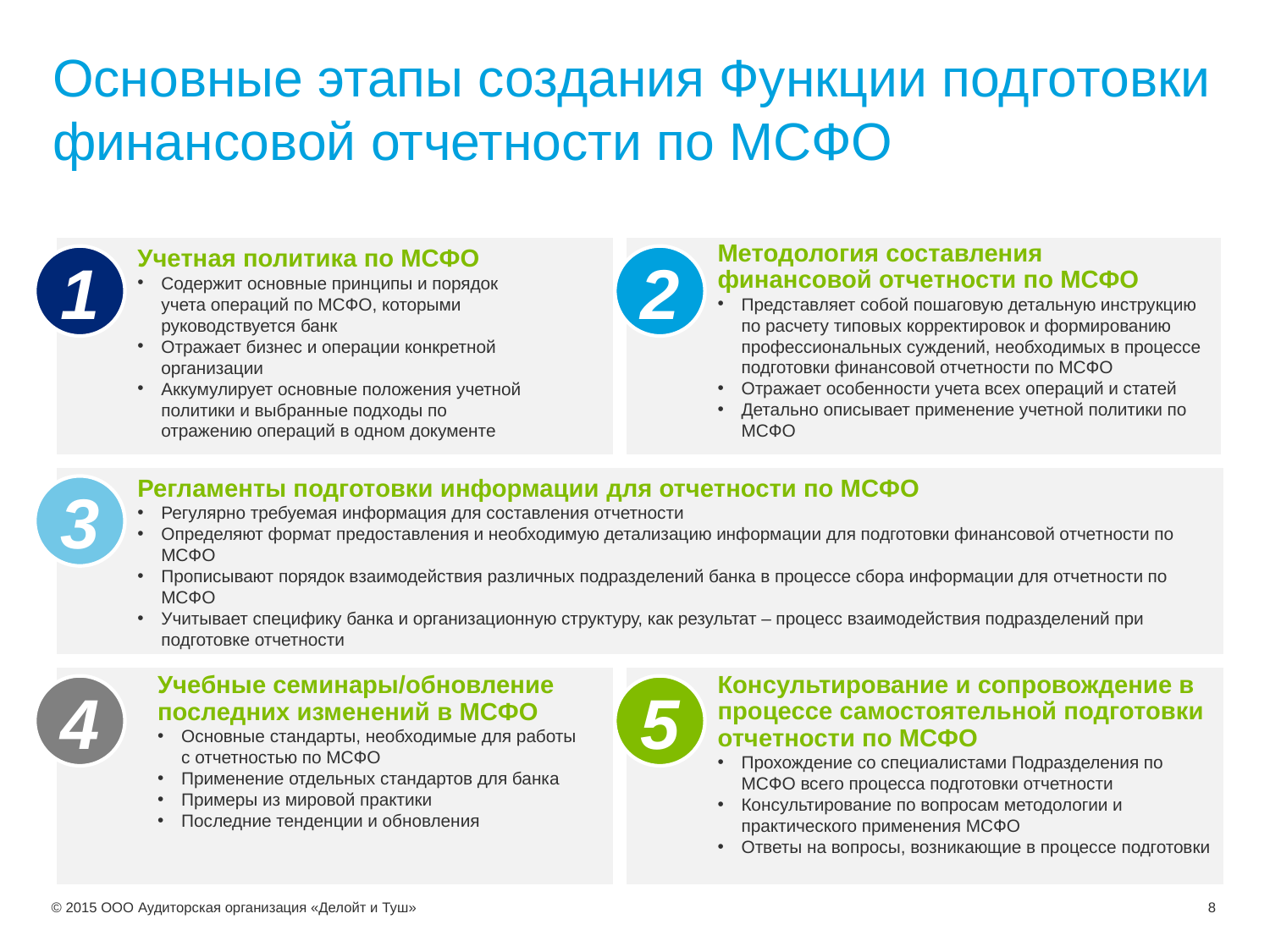

# Основные этапы создания Функции подготовки финансовой отчетности по МСФО
Методология составления финансовой отчетности по МСФО
Представляет собой пошаговую детальную инструкцию по расчету типовых корректировок и формированию профессиональных суждений, необходимых в процессе подготовки финансовой отчетности по МСФО
Отражает особенности учета всех операций и статей
Детально описывает применение учетной политики по МСФО

Учетная политика по МСФО
Содержит основные принципы и порядок учета операций по МСФО, которыми руководствуется банк
Отражает бизнес и операции конкретной организации
Аккумулирует основные положения учетной политики и выбранные подходы по отражению операций в одном документе

1
2

Регламенты подготовки информации для отчетности по МСФО
Регулярно требуемая информация для составления отчетности
Определяют формат предоставления и необходимую детализацию информации для подготовки финансовой отчетности по МСФО
Прописывают порядок взаимодействия различных подразделений банка в процессе сбора информации для отчетности по МСФО
Учитывает специфику банка и организационную структуру, как результат – процесс взаимодействия подразделений при подготовке отчетности
3

Учебные семинары/обновление последних изменений в МСФО
Основные стандарты, необходимые для работы с отчетностью по МСФО
Применение отдельных стандартов для банка
Примеры из мировой практики
Последние тенденции и обновления

Консультирование и сопровождение в процессе самостоятельной подготовки отчетности по МСФО
Прохождение со специалистами Подразделения по МСФО всего процесса подготовки отчетности
Консультирование по вопросам методологии и практического применения МСФО
Ответы на вопросы, возникающие в процессе подготовки
4
5